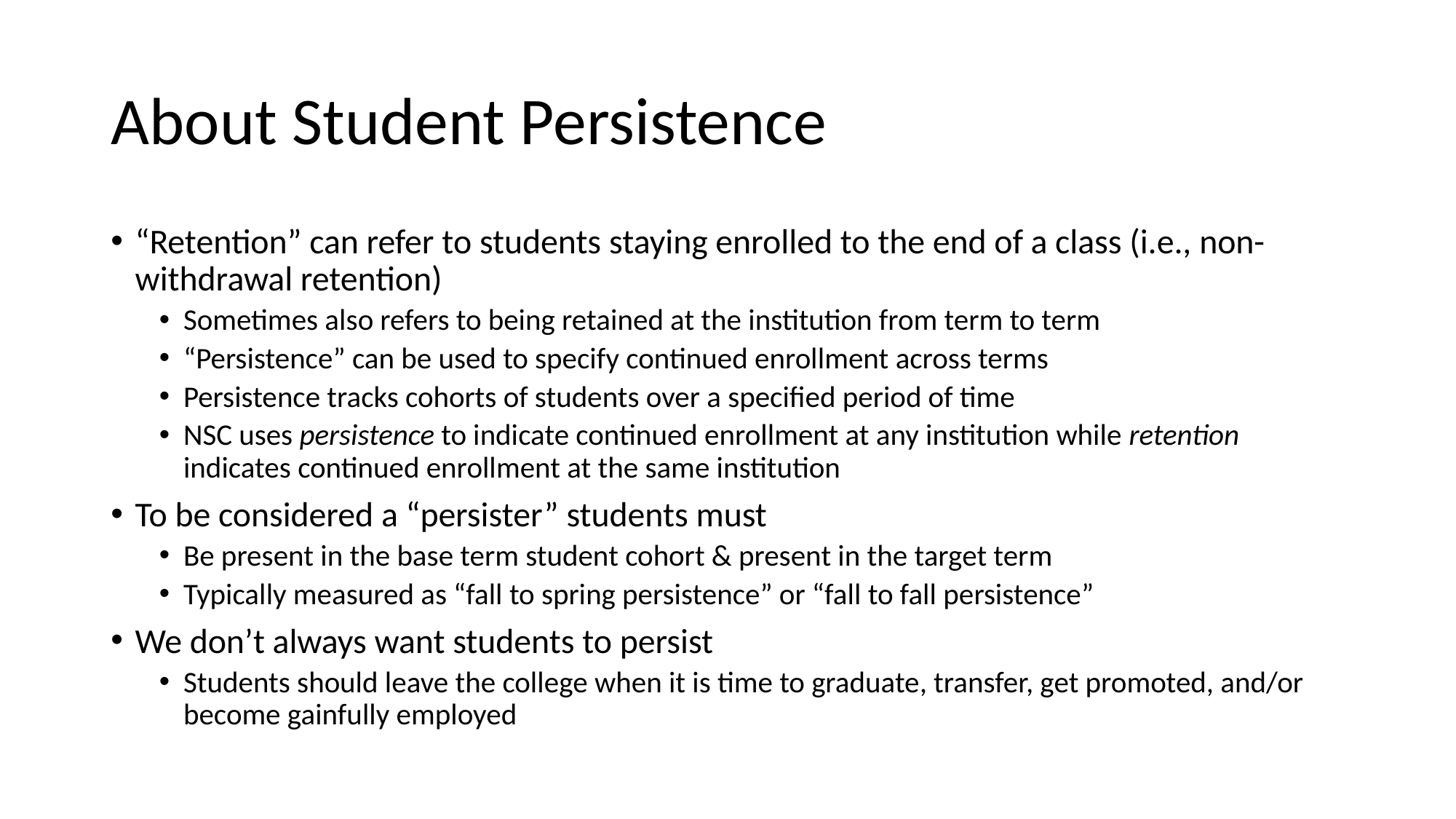

# About Student Persistence
“Retention” can refer to students staying enrolled to the end of a class (i.e., non-withdrawal retention)
Sometimes also refers to being retained at the institution from term to term
“Persistence” can be used to specify continued enrollment across terms
Persistence tracks cohorts of students over a specified period of time
NSC uses persistence to indicate continued enrollment at any institution while retention indicates continued enrollment at the same institution
To be considered a “persister” students must
Be present in the base term student cohort & present in the target term
Typically measured as “fall to spring persistence” or “fall to fall persistence”
We don’t always want students to persist
Students should leave the college when it is time to graduate, transfer, get promoted, and/or become gainfully employed